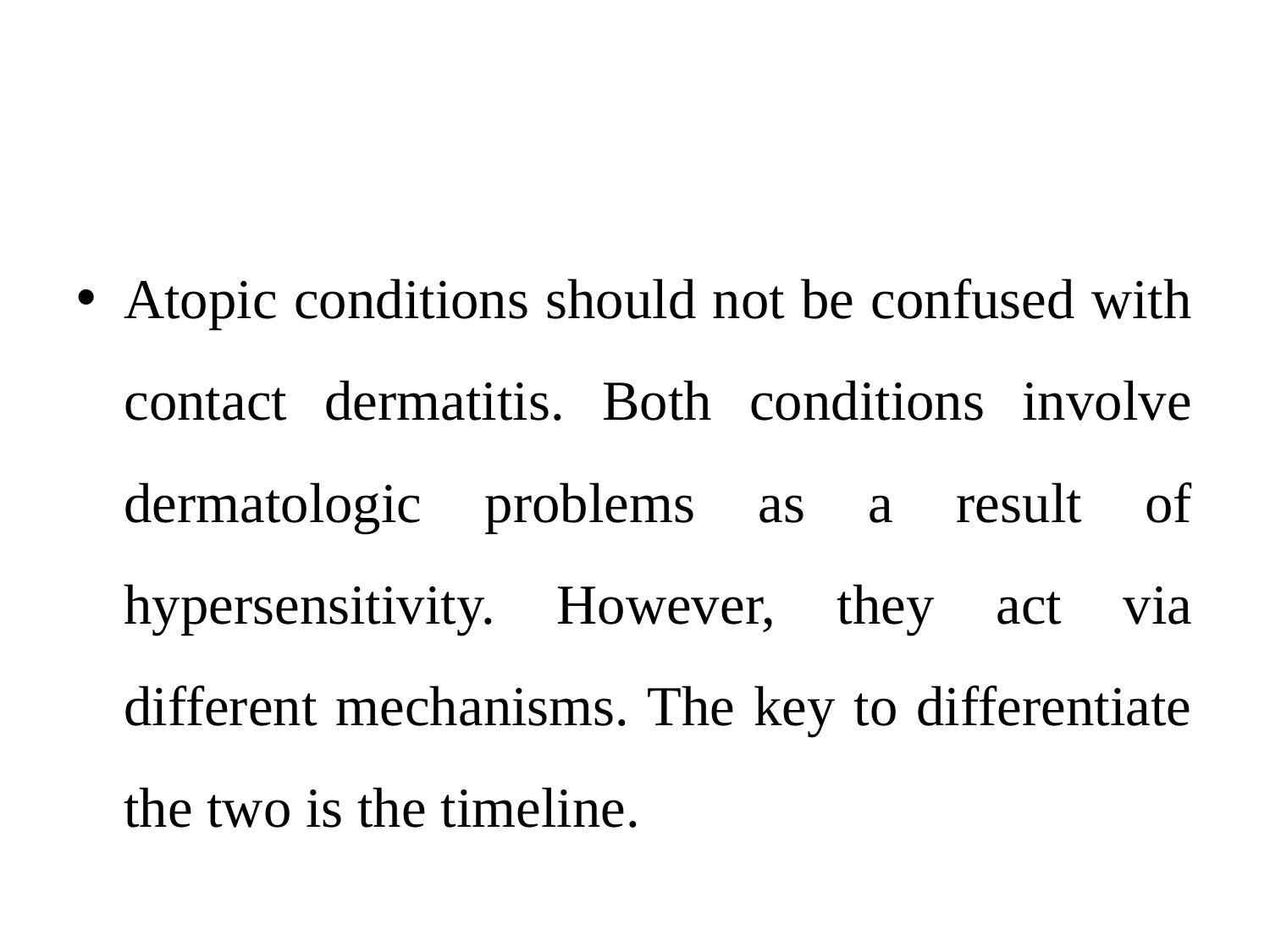

#
Atopic conditions should not be confused with contact dermatitis. Both conditions involve dermatologic problems as a result of hypersensitivity. However, they act via different mechanisms. The key to differentiate the two is the timeline.